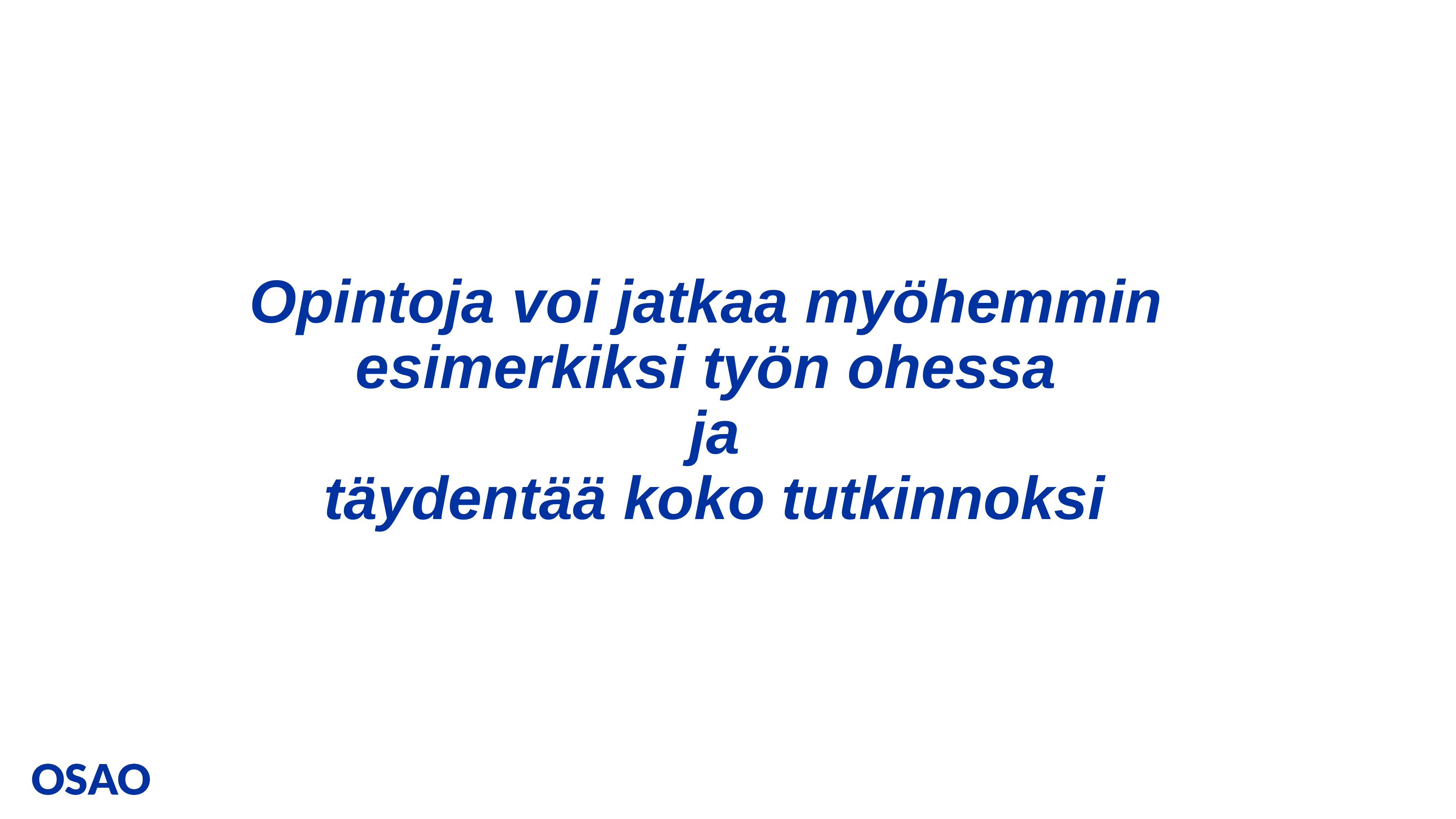

# Opintoja voi jatkaa myöhemmin esimerkiksi työn ohessa ja täydentää koko tutkinnoksi